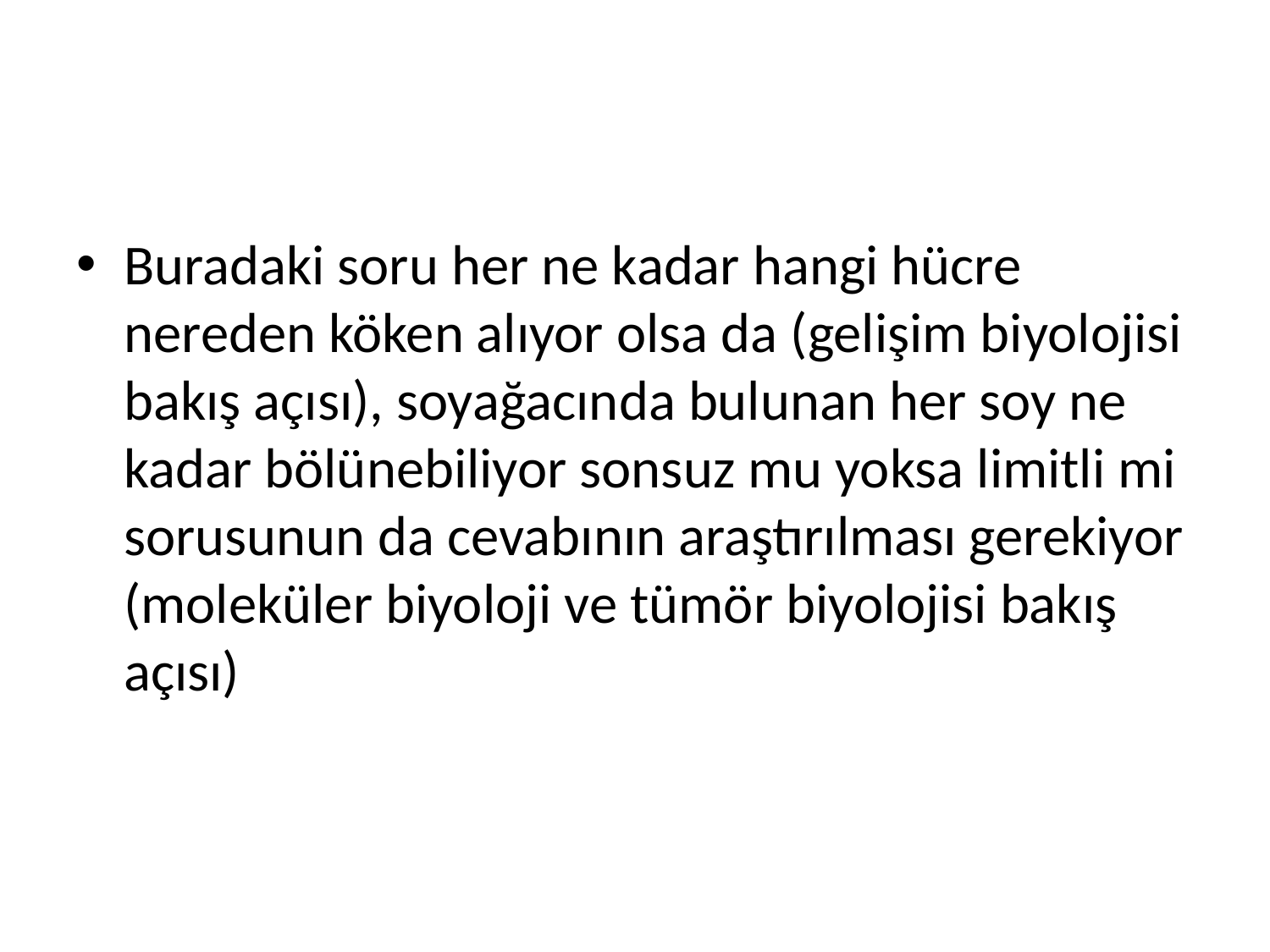

#
Buradaki soru her ne kadar hangi hücre nereden köken alıyor olsa da (gelişim biyolojisi bakış açısı), soyağacında bulunan her soy ne kadar bölünebiliyor sonsuz mu yoksa limitli mi sorusunun da cevabının araştırılması gerekiyor (moleküler biyoloji ve tümör biyolojisi bakış açısı)